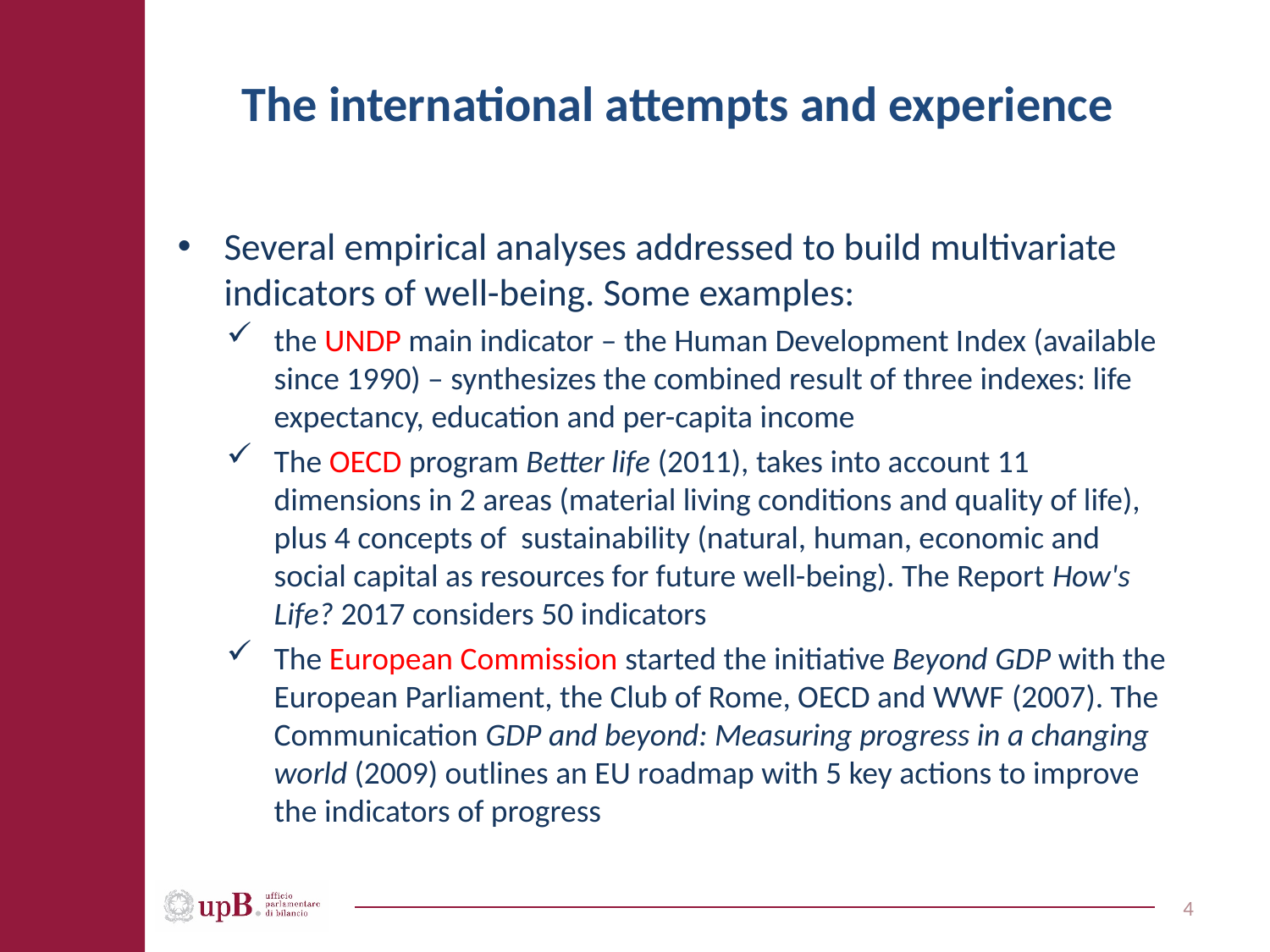

# The international attempts and experience
Several empirical analyses addressed to build multivariate indicators of well-being. Some examples:
the UNDP main indicator – the Human Development Index (available since 1990) – synthesizes the combined result of three indexes: life expectancy, education and per-capita income
The OECD program Better life (2011), takes into account 11 dimensions in 2 areas (material living conditions and quality of life), plus 4 concepts of  sustainability (natural, human, economic and social capital as resources for future well-being). The Report How's Life? 2017 considers 50 indicators
The European Commission started the initiative Beyond GDP with the European Parliament, the Club of Rome, OECD and WWF (2007). The Communication GDP and beyond: Measuring progress in a changing world (2009) outlines an EU roadmap with 5 key actions to improve the indicators of progress

4